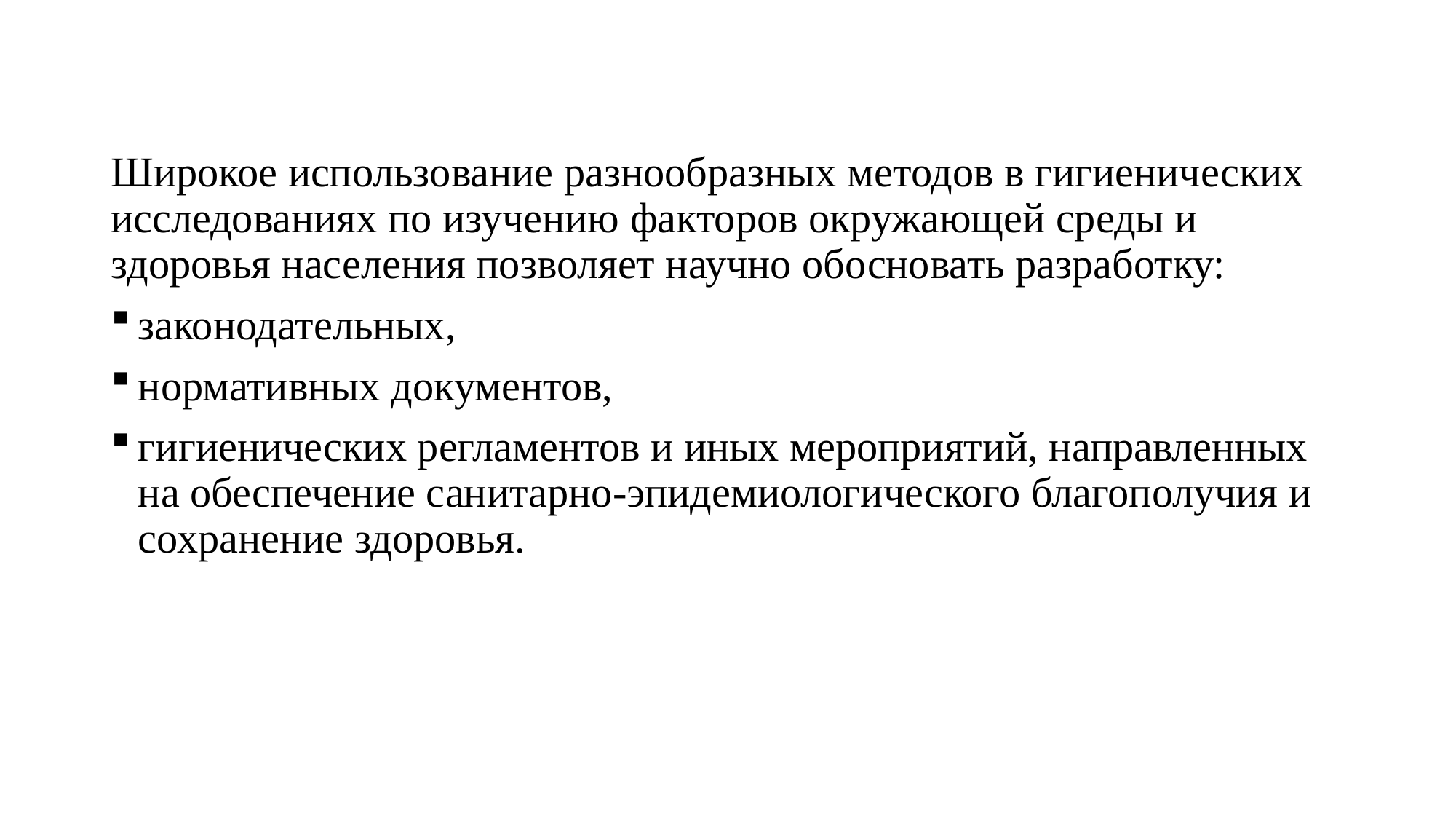

Широкое использование разнообразных методов в гигиенических исследованиях по изучению факторов окружающей среды и здоровья населения позволяет научно обосновать разработку:
законодательных,
нормативных документов,
гигиенических регламентов и иных мероприятий, направленных на обеспечение санитарно-эпидемиологического благополучия и сохранение здоровья.